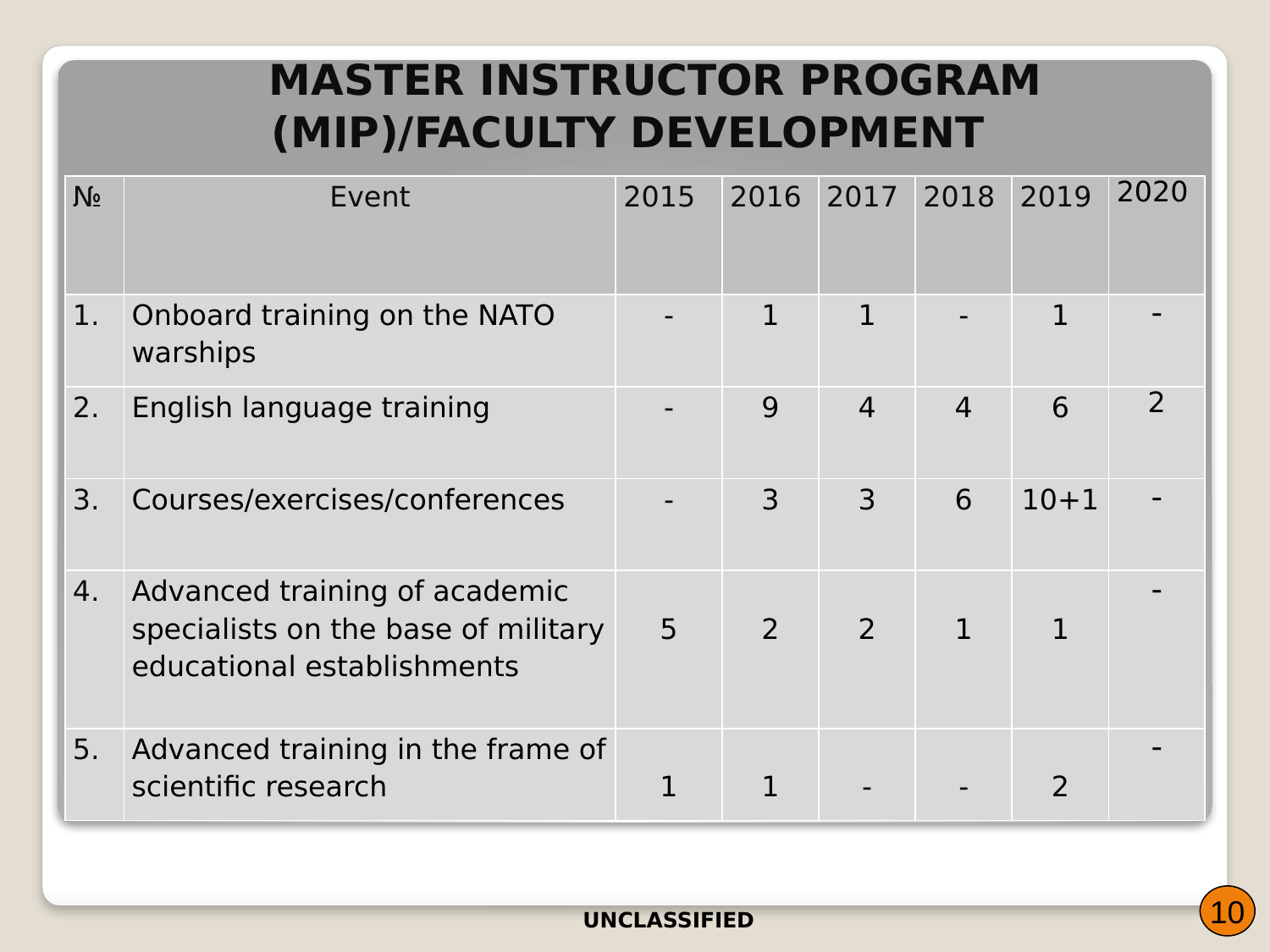

MASTER INSTRUCTOR PROGRAM (MIP)/FACULTY DEVELOPMENT
| № | Event | 2015 | 2016 | 2017 | 2018 | 2019 | 2020 |
| --- | --- | --- | --- | --- | --- | --- | --- |
| 1. | Onboard training on the NATO warships | - | 1 | 1 | - | 1 | - |
| 2. | English language training | - | 9 | 4 | 4 | 6 | 2 |
| 3. | Courses/exercises/conferences | - | 3 | 3 | 6 | 10+1 | - |
| 4. | Advanced training of academic specialists on the base of military educational establishments | 5 | 2 | 2 | 1 | 1 | - |
| 5. | Advanced training in the frame of scientific research | 1 | 1 | - | - | 2 | - |
10
UNCLASSIFIED